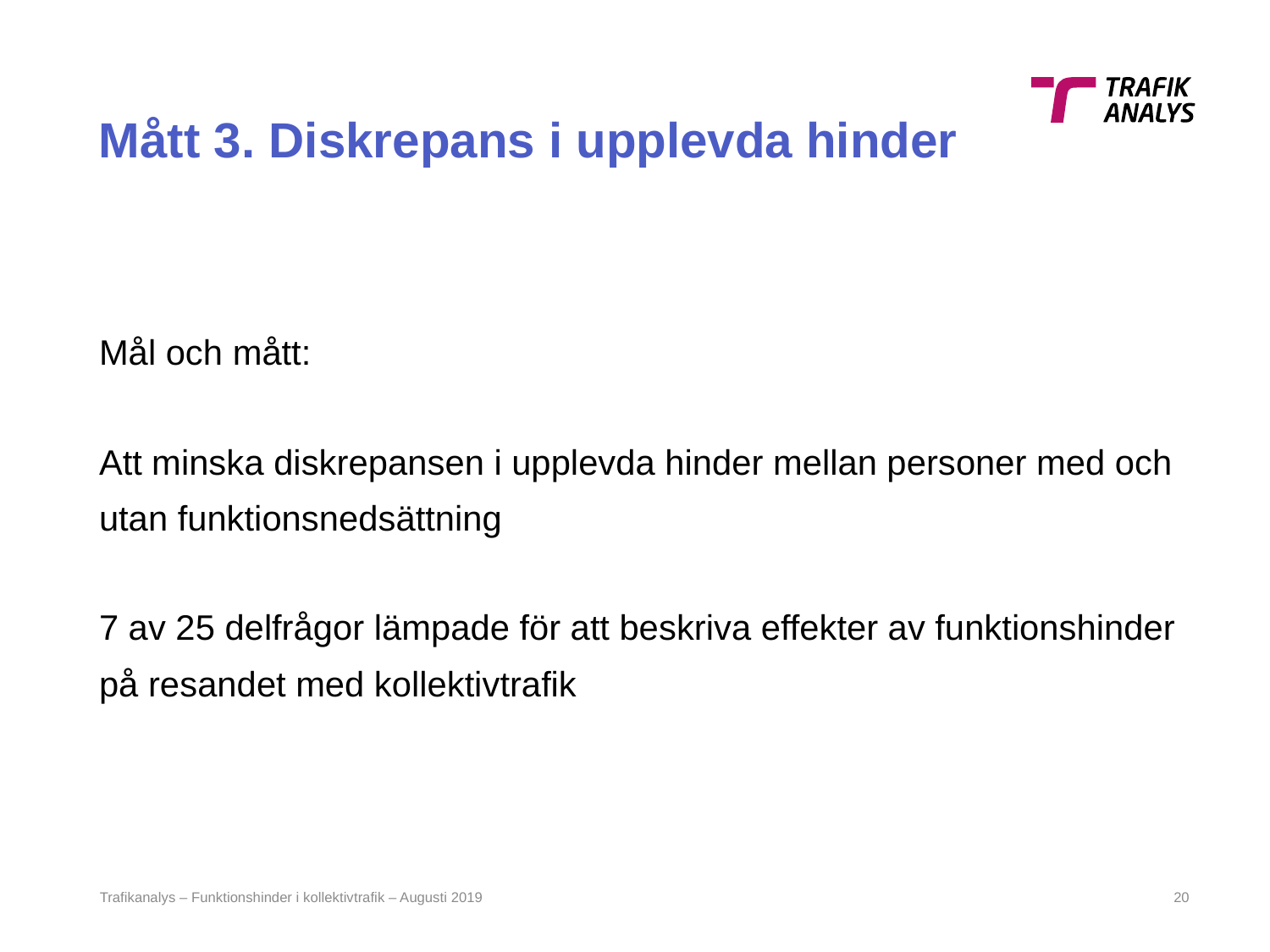

# Mått 3. Diskrepans i upplevda hinder
Mål och mått:
Att minska diskrepansen i upplevda hinder mellan personer med och utan funktionsnedsättning
7 av 25 delfrågor lämpade för att beskriva effekter av funktionshinder på resandet med kollektivtrafik

Trafikanalys – Funktionshinder i kollektivtrafik – Augusti 2019
20